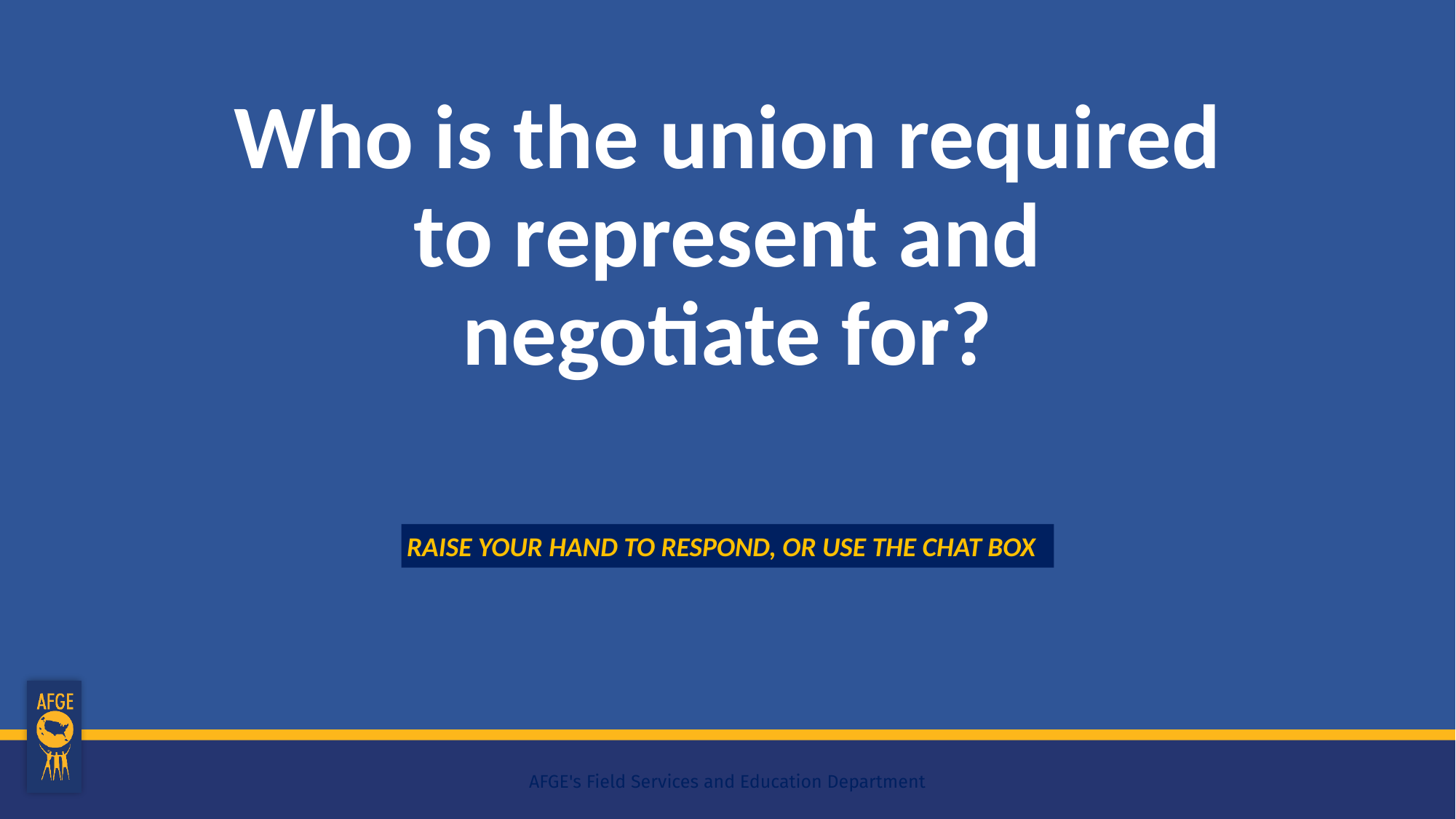

# Who is the union required to represent and negotiate for?
RAISE YOUR HAND TO RESPOND, OR USE THE CHAT BOX
AFGE's Field Services and Education Department